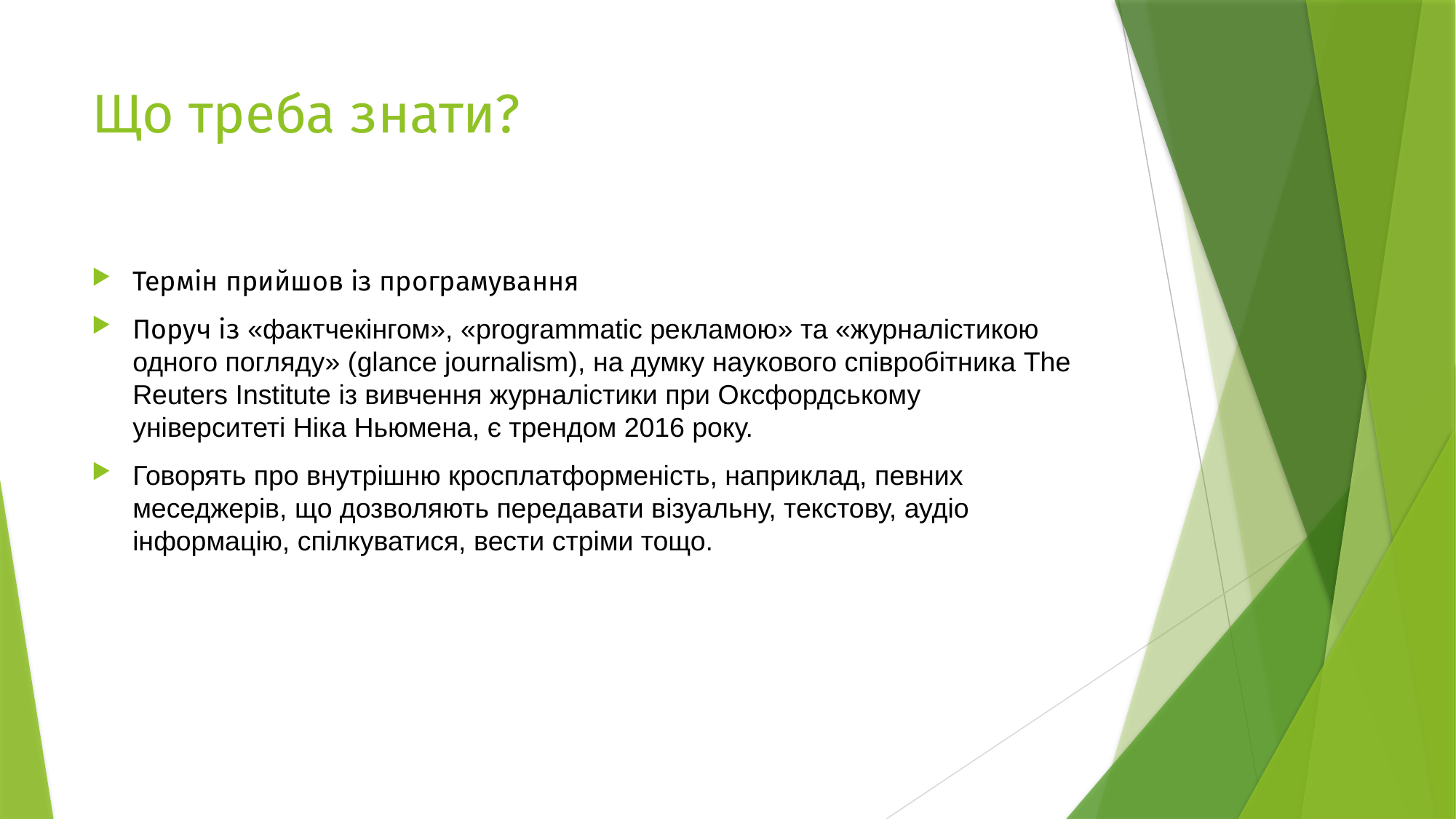

# Що треба знати?
Термін прийшов із програмування
Поруч із «фактчекінгом», «programmatic рекламою» та «журналістикою одного погляду» (glance journalism), на думку наукового співробітника The Reuters Institute із вивчення журналістики при Оксфордському університеті Ніка Ньюмена, є трендом 2016 року.
Говорять про внутрішню кросплатформеність, наприклад, певних меседжерів, що дозволяють передавати візуальну, текстову, аудіо інформацію, спілкуватися, вести стріми тощо.